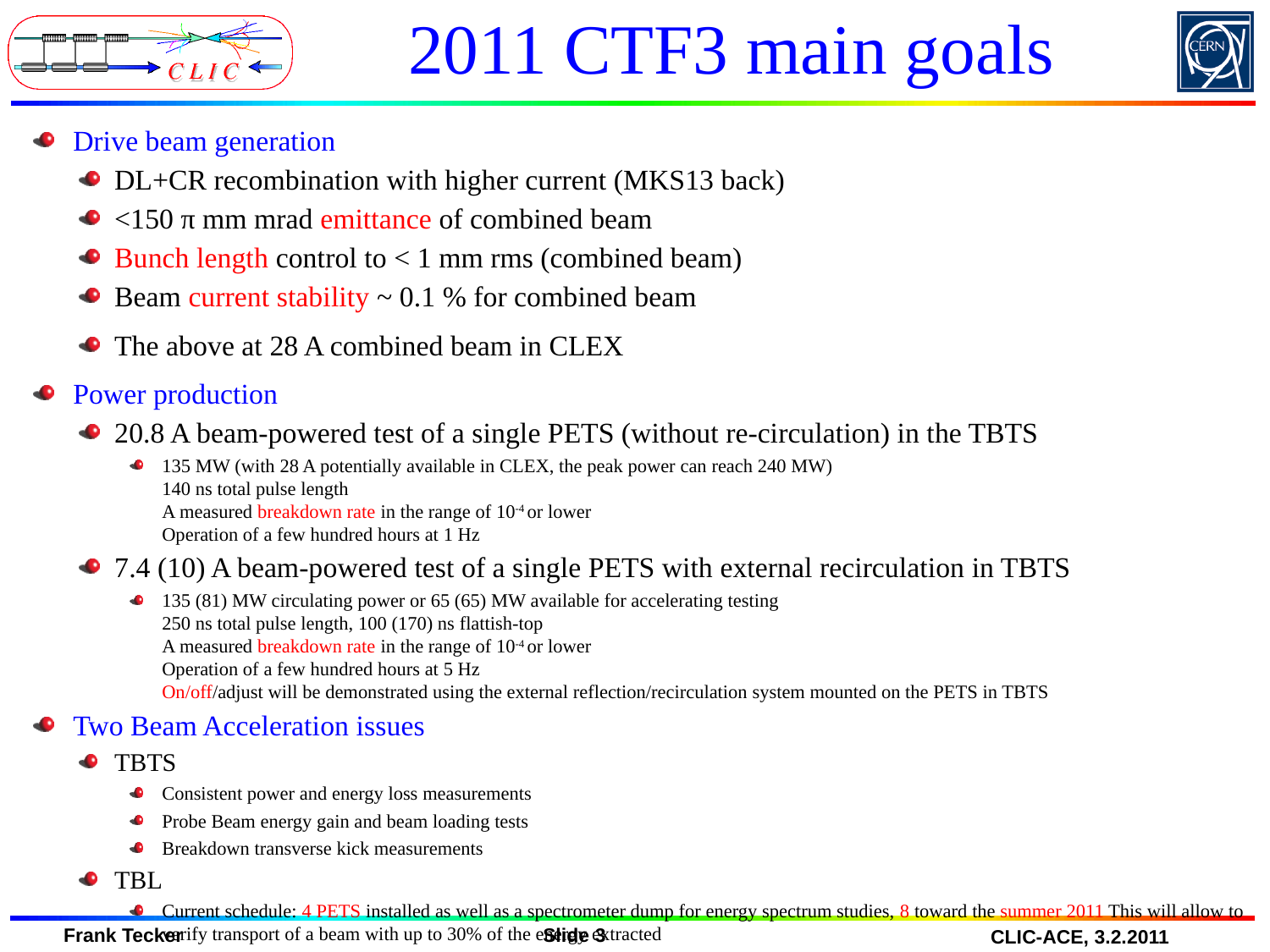

# 2011 CTF3 main goals
Drive beam generation
DL+CR recombination with higher current (MKS13 back)
<150 π mm mrad emittance of combined beam
Bunch length control to < 1 mm rms (combined beam)
Beam current stability ~ 0.1 % for combined beam
The above at 28 A combined beam in CLEX
Power production
20.8 A beam-powered test of a single PETS (without re-circulation) in the TBTS
135 MW (with 28 A potentially available in CLEX, the peak power can reach 240 MW)
140 ns total pulse length
A measured breakdown rate in the range of 10-4 or lower
Operation of a few hundred hours at 1 Hz
7.4 (10) A beam-powered test of a single PETS with external recirculation in TBTS
135 (81) MW circulating power or 65 (65) MW available for accelerating testing
250 ns total pulse length, 100 (170) ns flattish-top
A measured breakdown rate in the range of 10-4 or lower
Operation of a few hundred hours at 5 Hz
On/off/adjust will be demonstrated using the external reflection/recirculation system mounted on the PETS in TBTS
Two Beam Acceleration issues
TBTS
Consistent power and energy loss measurements
Probe Beam energy gain and beam loading tests
Breakdown transverse kick measurements
TBL
Current schedule: 4 PETS installed as well as a spectrometer dump for energy spectrum studies, 8 toward the summer 2011 This will allow to verify transport of a beam with up to 30% of the energy extracted